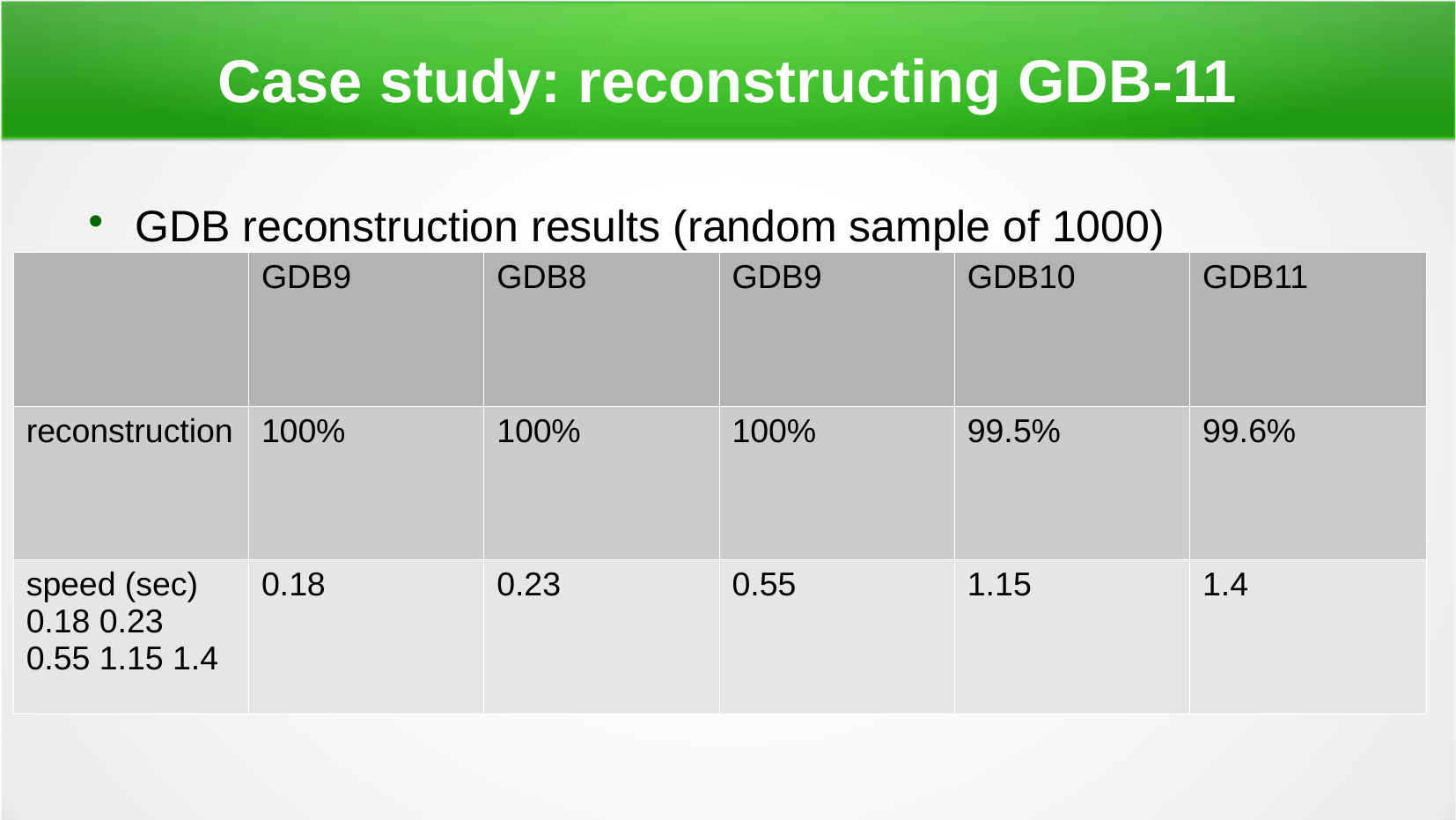

Case study: reconstructing GDB-11
GDB reconstruction results (random sample of 1000)
|  | GDB9 | GDB8 | GDB9 | GDB10 | GDB11 |
| --- | --- | --- | --- | --- | --- |
| reconstruction | 100% | 100% | 100% | 99.5% | 99.6% |
| speed (sec) 0.18 0.23 0.55 1.15 1.4 | 0.18 | 0.23 | 0.55 | 1.15 | 1.4 |